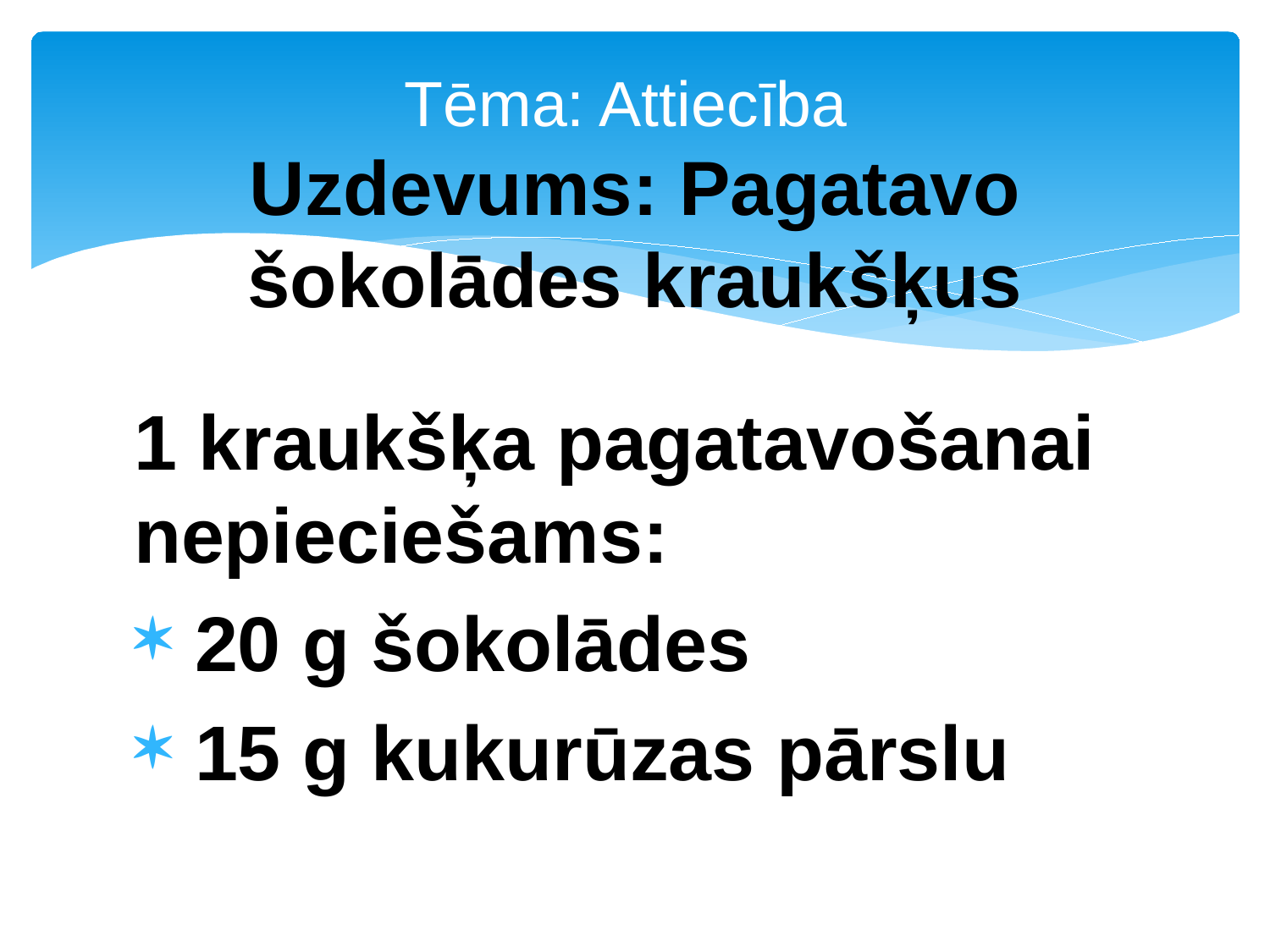

# Tēma: Attiecība Uzdevums: Pagatavo šokolādes kraukšķus
1 kraukšķa pagatavošanai nepieciešams:
 20 g šokolādes
 15 g kukurūzas pārslu